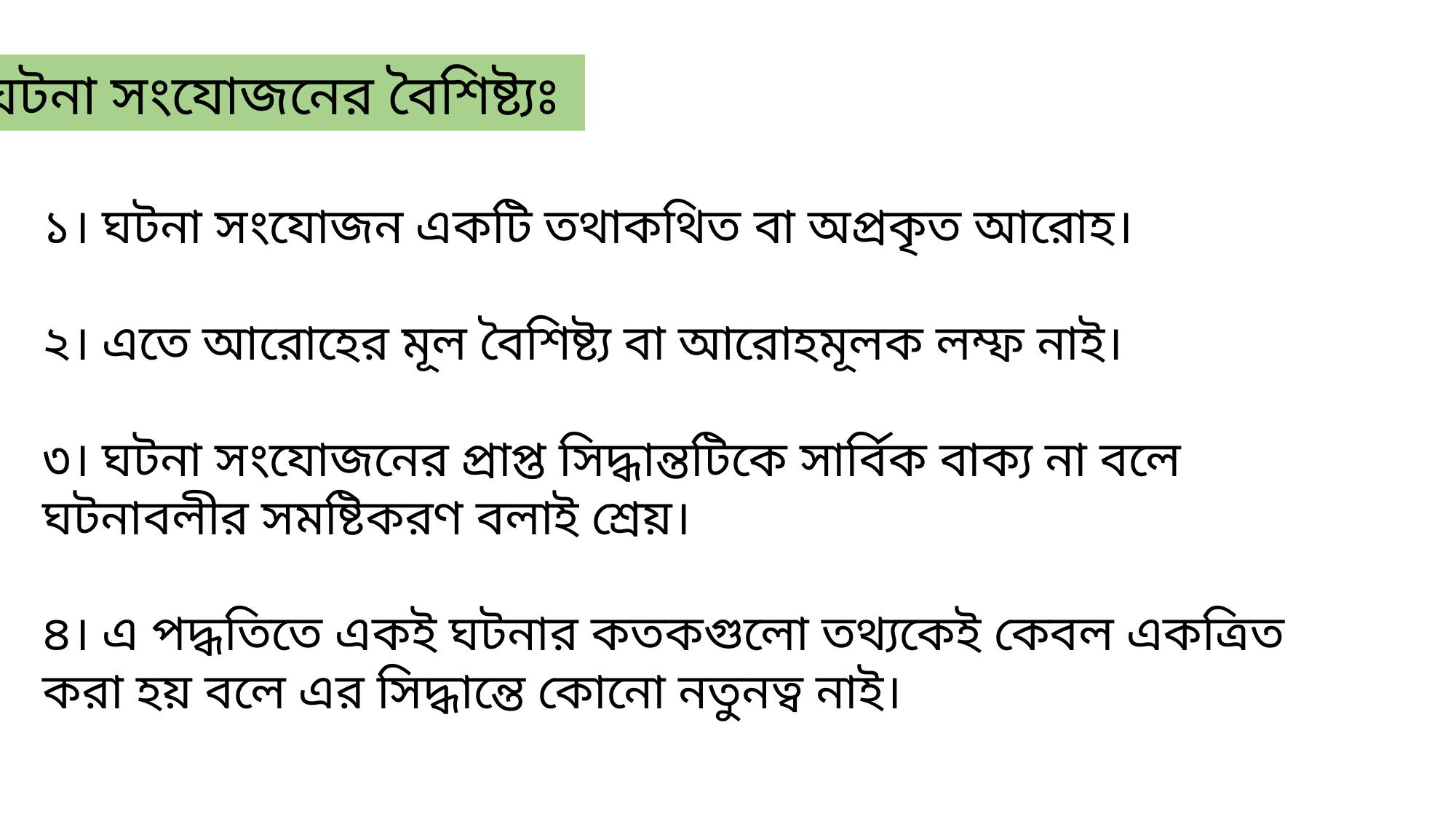

ঘটনা সংযোজনের বৈশিষ্ট্যঃ
১। ঘটনা সংযোজন একটি তথাকথিত বা অপ্রকৃত আরোহ।

২। এতে আরোহের মূল বৈশিষ্ট্য বা আরোহমূলক লম্ফ নাই।

৩। ঘটনা সংযোজনের প্রাপ্ত সিদ্ধান্তটিকে সার্বিক বাক্য না বলে ঘটনাবলীর সমষ্টিকরণ বলাই শ্রেয়।

৪। এ পদ্ধতিতে একই ঘটনার কতকগুলো তথ্যকেই কেবল একত্রিত করা হয় বলে এর সিদ্ধান্তে কোনো নতুনত্ব নাই।